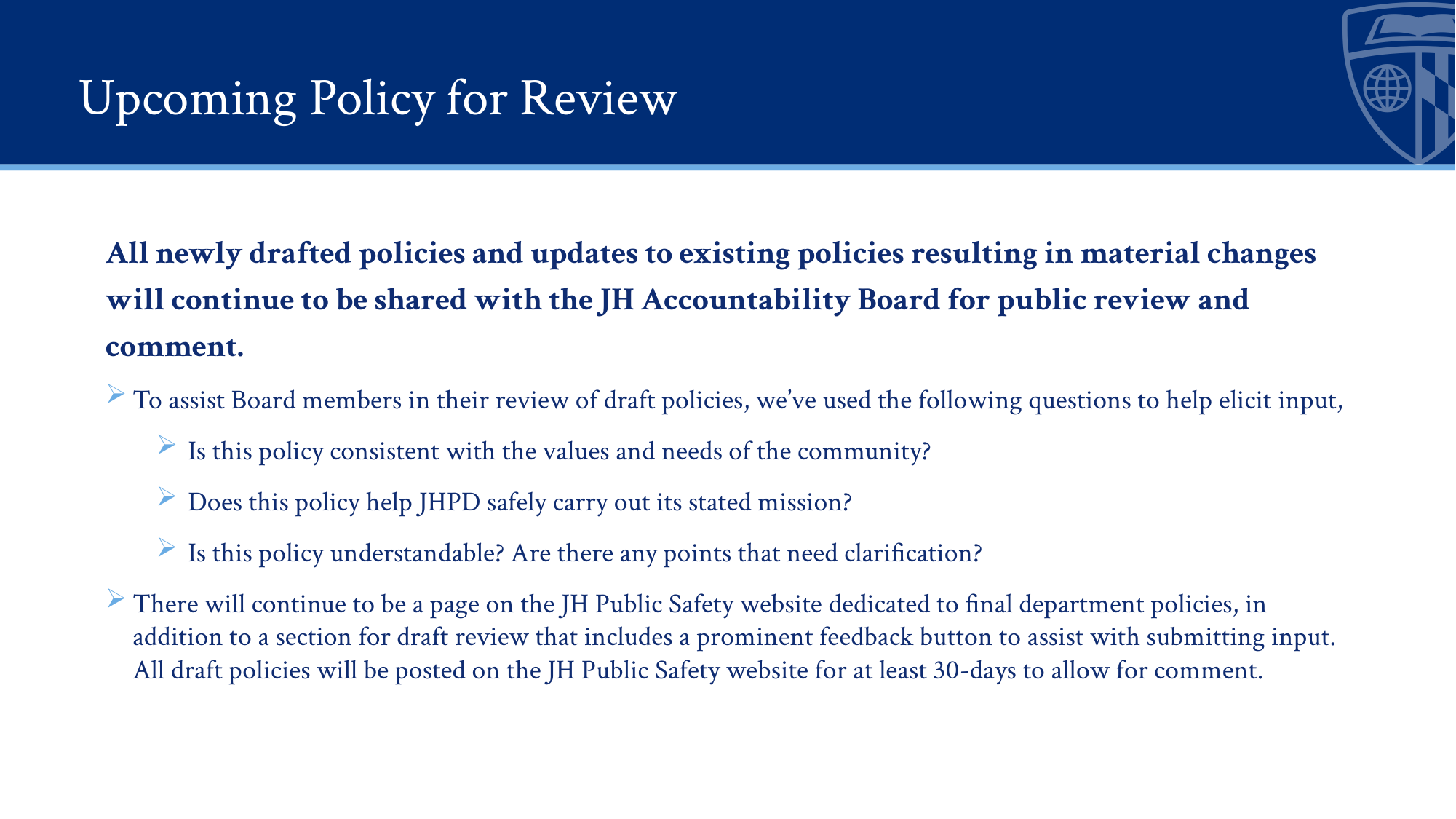

# Upcoming Policy for Review
All newly drafted policies and updates to existing policies resulting in material changes will continue to be shared with the JH Accountability Board for public review and comment.
To assist Board members in their review of draft policies, we’ve used the following questions to help elicit input,
Is this policy consistent with the values and needs of the community?
Does this policy help JHPD safely carry out its stated mission?
Is this policy understandable? Are there any points that need clarification?
There will continue to be a page on the JH Public Safety website dedicated to final department policies, in addition to a section for draft review that includes a prominent feedback button to assist with submitting input. All draft policies will be posted on the JH Public Safety website for at least 30-days to allow for comment.